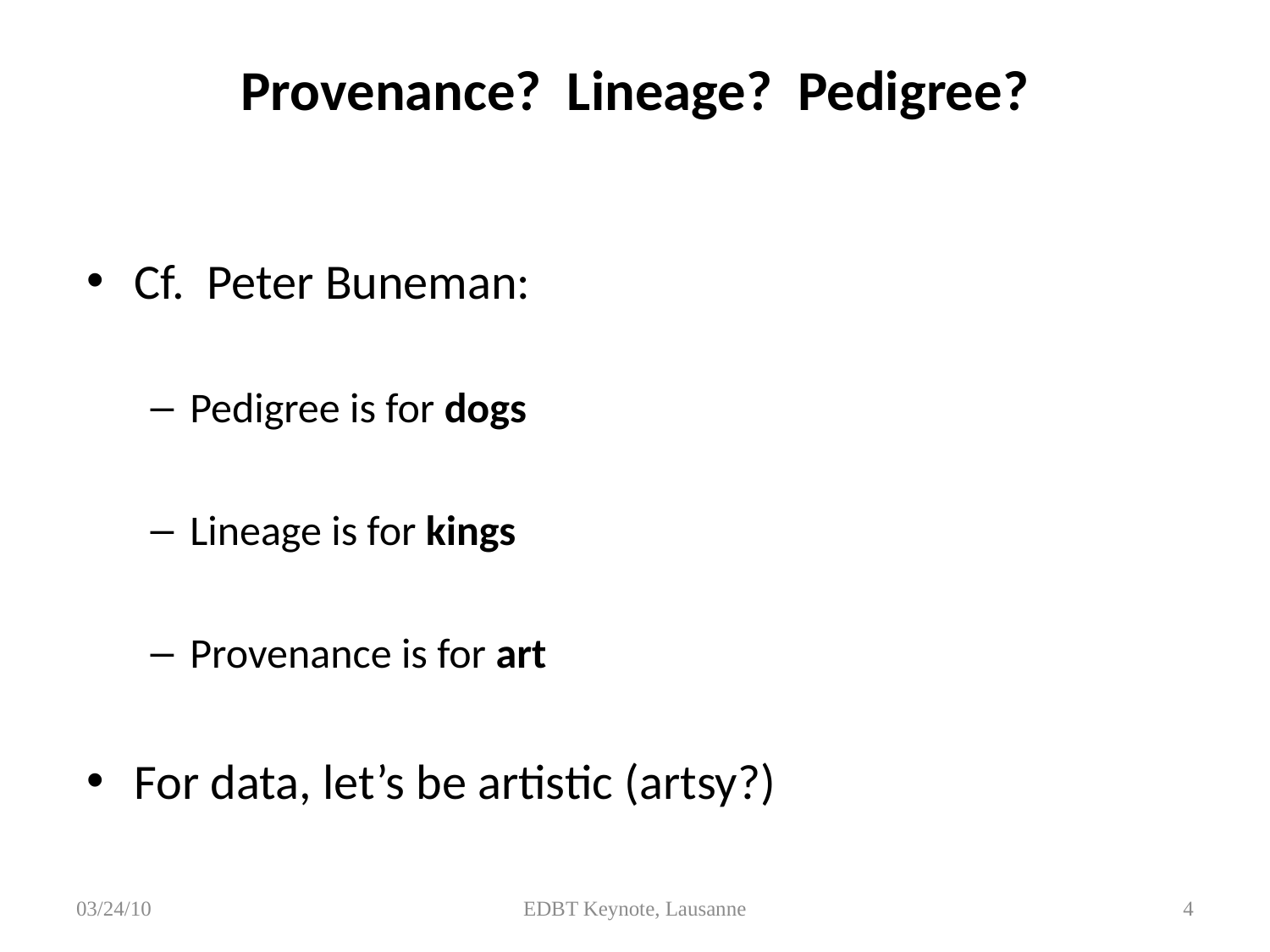

# Provenance?  Lineage?  Pedigree?
Cf.  Peter Buneman:
Pedigree is for dogs
Lineage is for kings
Provenance is for art
For data, let’s be artistic (artsy?)
03/24/10
EDBT Keynote, Lausanne
4